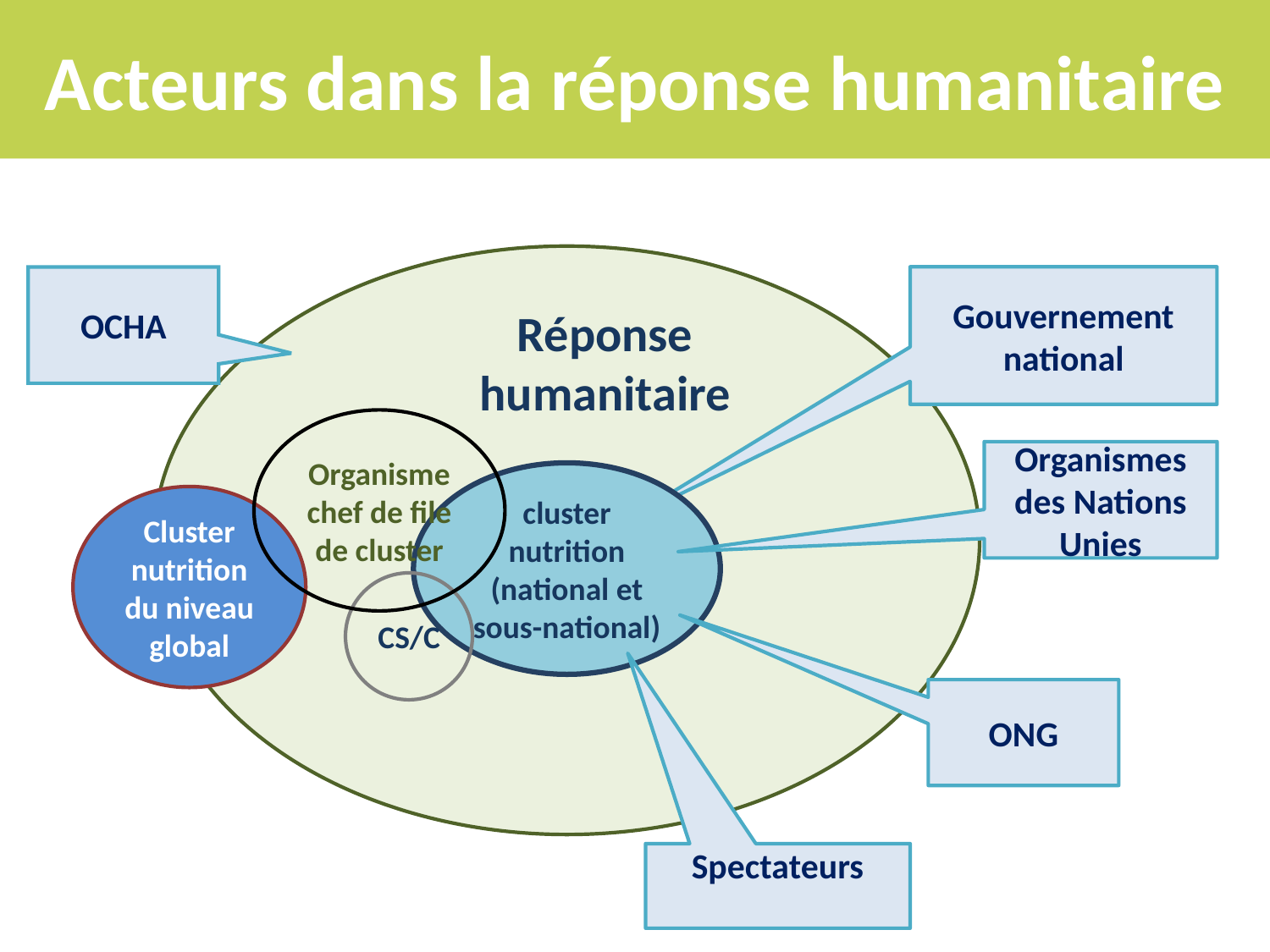

# Acteurs dans la réponse humanitaire

Réponse humanitaire
Gouvernement national
OCHA
Organisme chef de file de cluster
Organismes des Nations Unies
cluster nutrition (national et sous-national)
Cluster nutrition du niveau global
CS/C
ONG
Spectateurs